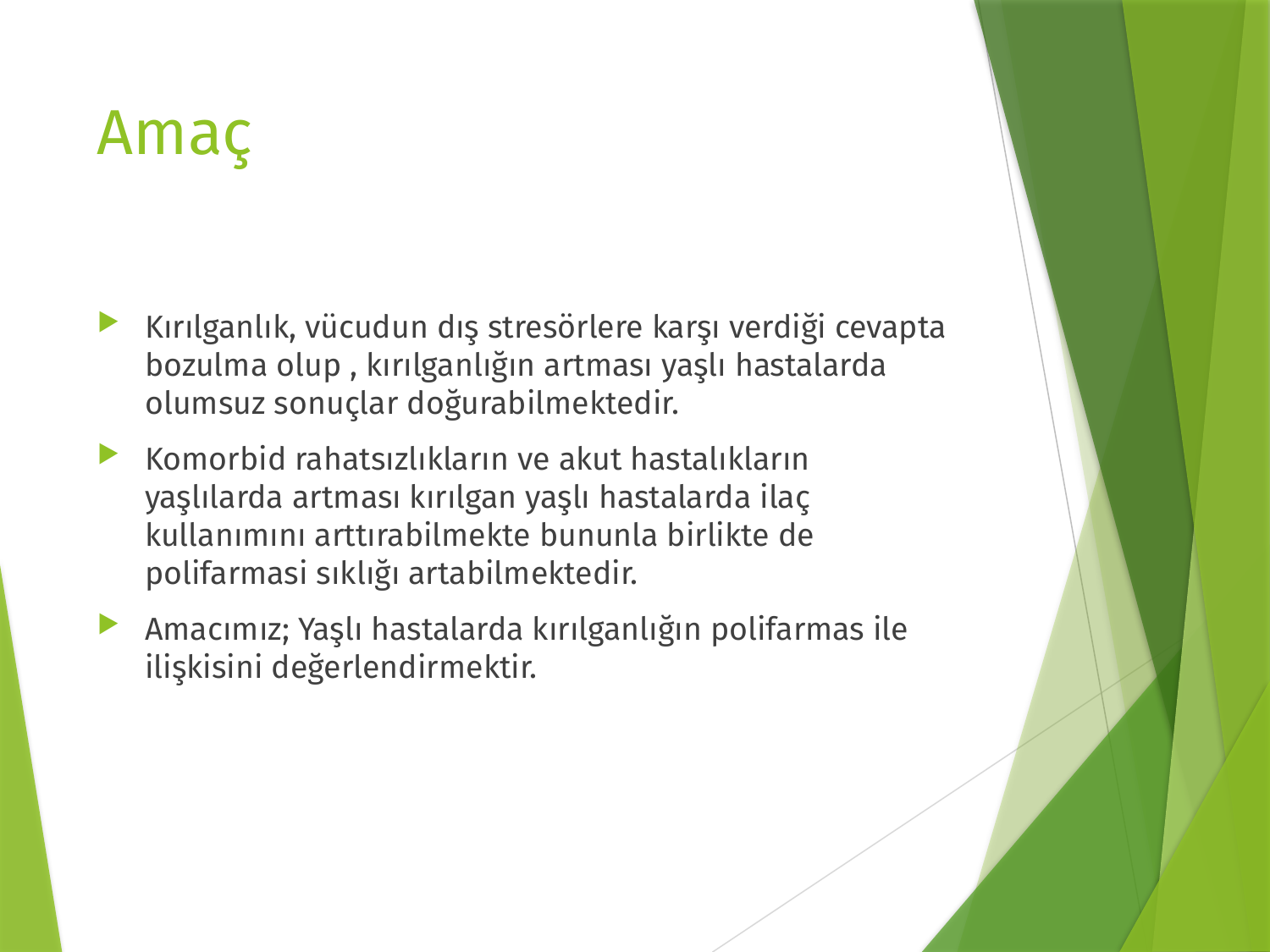

# Amaç
Kırılganlık, vücudun dış stresörlere karşı verdiği cevapta bozulma olup , kırılganlığın artması yaşlı hastalarda olumsuz sonuçlar doğurabilmektedir.
Komorbid rahatsızlıkların ve akut hastalıkların yaşlılarda artması kırılgan yaşlı hastalarda ilaç kullanımını arttırabilmekte bununla birlikte de polifarmasi sıklığı artabilmektedir.
Amacımız; Yaşlı hastalarda kırılganlığın polifarmas ile ilişkisini değerlendirmektir.